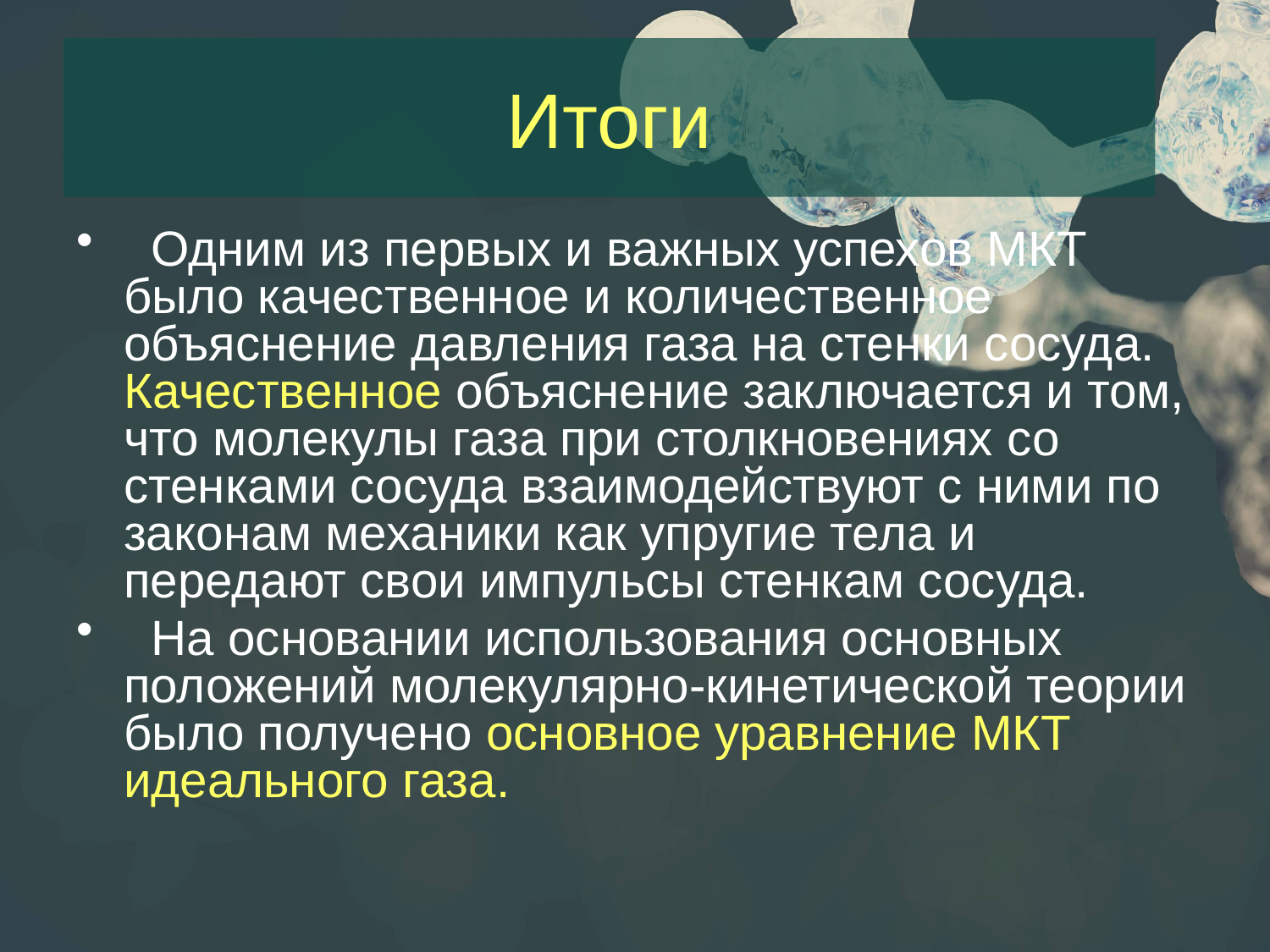

# Итоги
  Одним из первых и важных успехов МКТ было качественное и количественное объяснение давления газа на стенки сосуда. Качественное объяснение заключается и том, что молекулы газа при столкновениях со стенками сосуда взаимодействуют с ними по законам механики как упругие тела и передают свои импульсы стенкам сосуда.
  На основании использования основных положений молекулярно-кинетической теории было получено основное уравнение МКТ идеального газа.